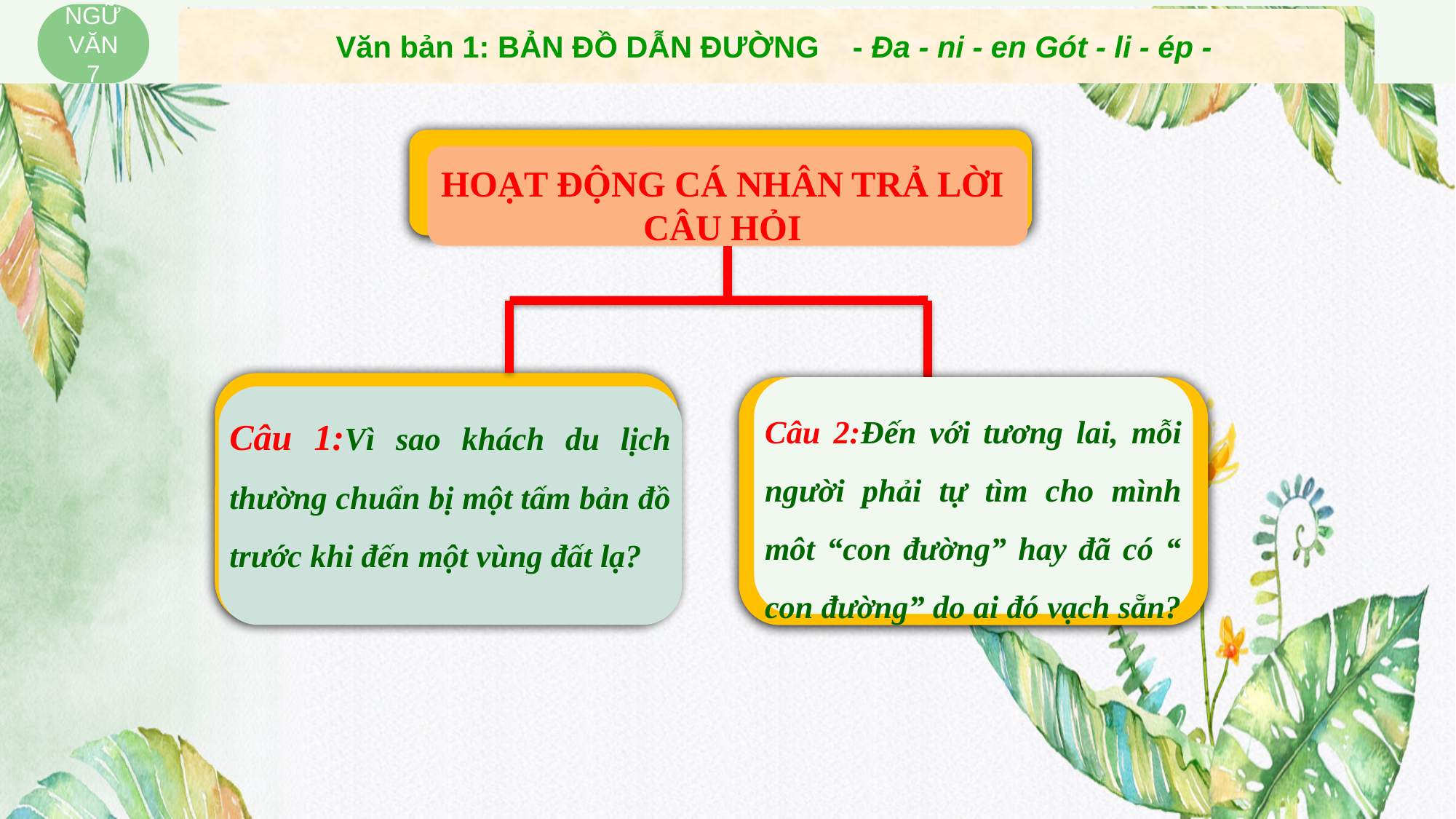

NGỮ VĂN 7

Văn bản 1: BẢN ĐỒ DẪN ĐƯỜNG    - Đa - ni - en Gót - li - ép -

HOẠT ĐỘNG CÁ NHÂN TRẢ LỜI CÂU HỎI

Câu 1:Vì sao khách du lịch thường chuẩn bị một tấm bản đồ trước khi đến một vùng đất lạ?

Câu 2:Đến với tương lai, mỗi người phải tự tìm cho mình môt “con đường” hay đã có “ con đường” do ai đó vạch sẵn?